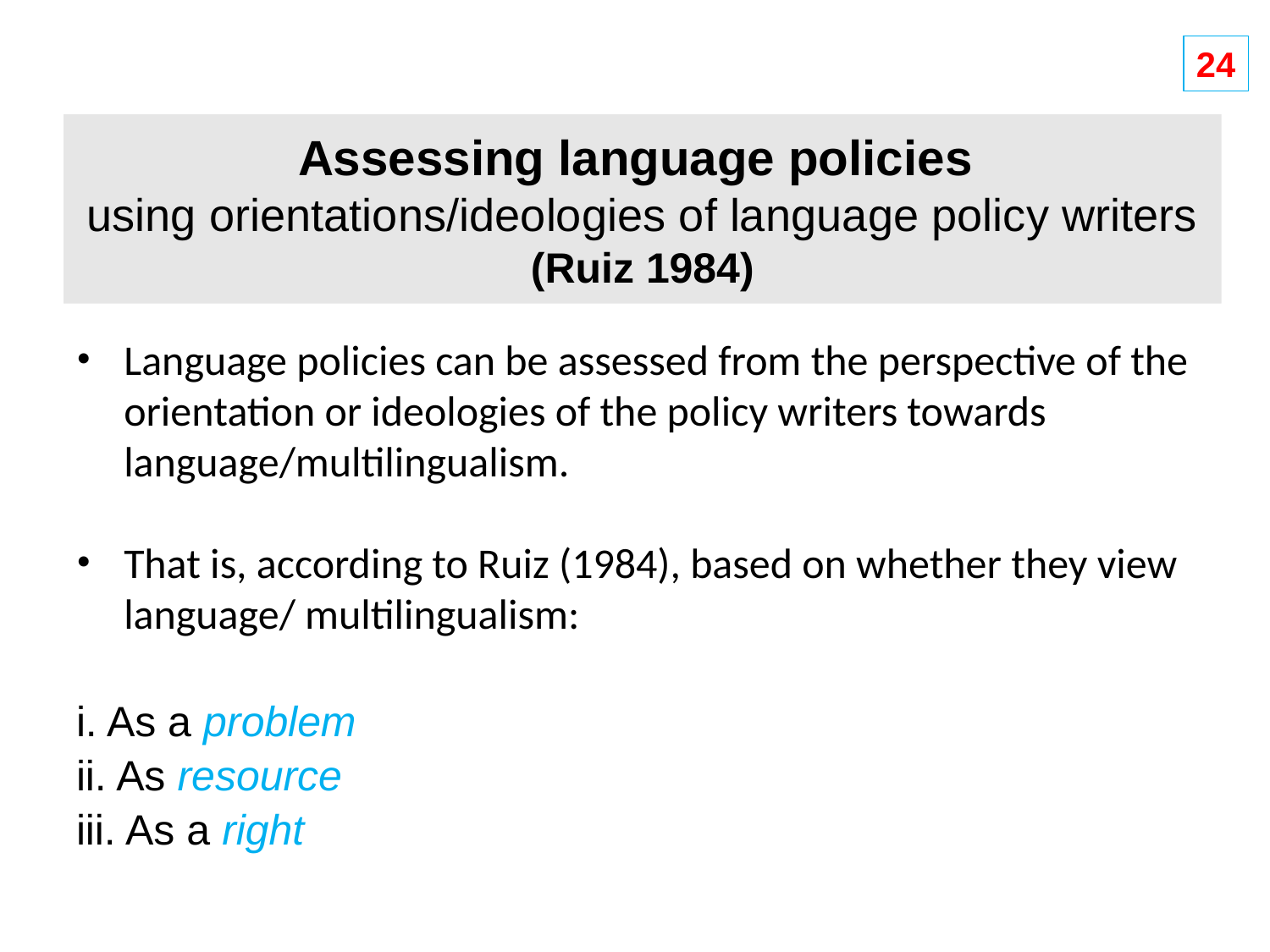

24
# Assessing language policies using orientations/ideologies of language policy writers (Ruiz 1984)
Language policies can be assessed from the perspective of the orientation or ideologies of the policy writers towards language/multilingualism.

That is, according to Ruiz (1984), based on whether they view language/ multilingualism:

i. As a problem
ii. As resource
iii. As a right